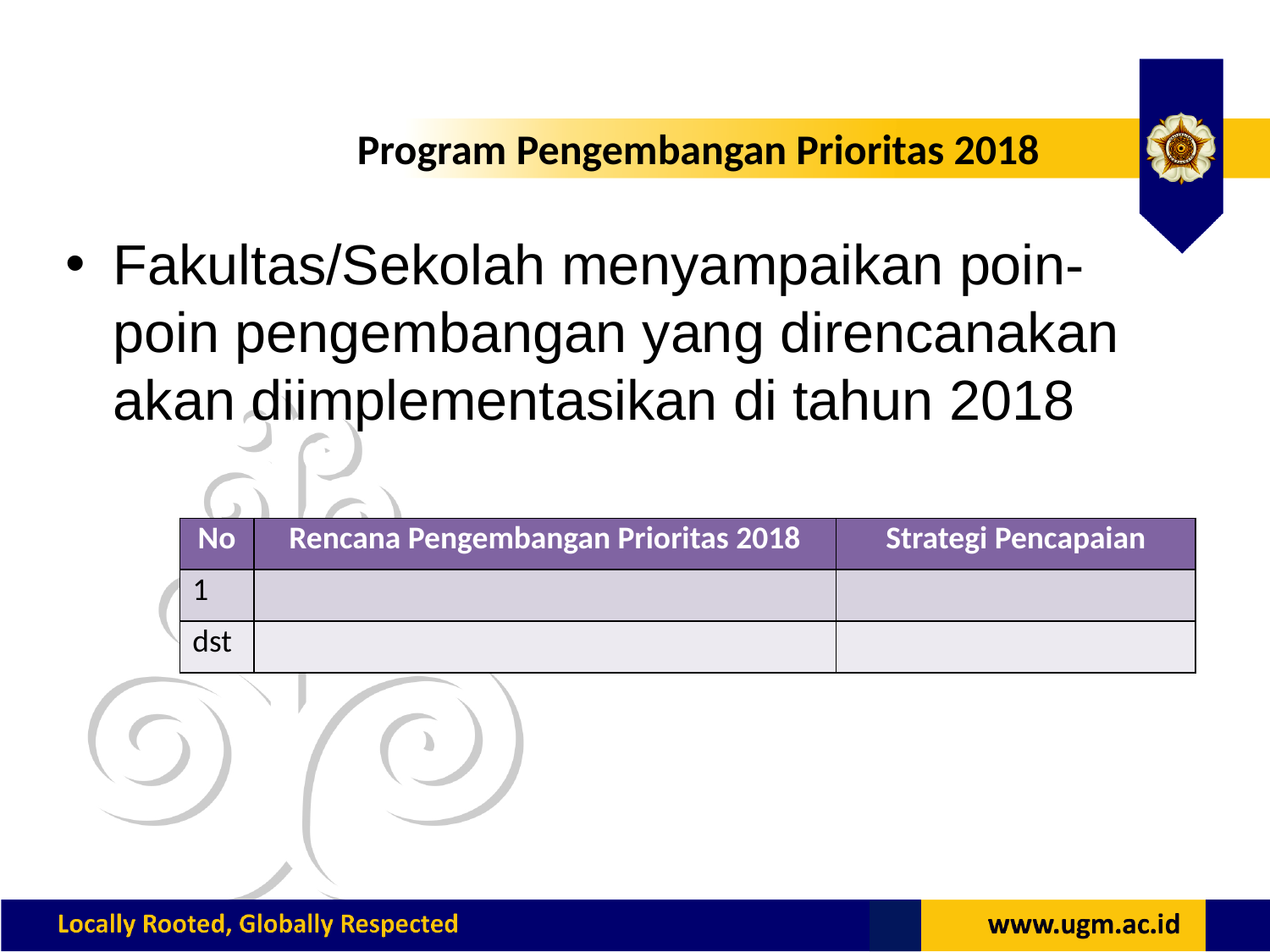

Program Pengembangan Prioritas 2018
Fakultas/Sekolah menyampaikan poin-poin pengembangan yang direncanakan akan diimplementasikan di tahun 2018
| No | Rencana Pengembangan Prioritas 2018 | Strategi Pencapaian |
| --- | --- | --- |
| 1 |  |  |
| dst |  |  |